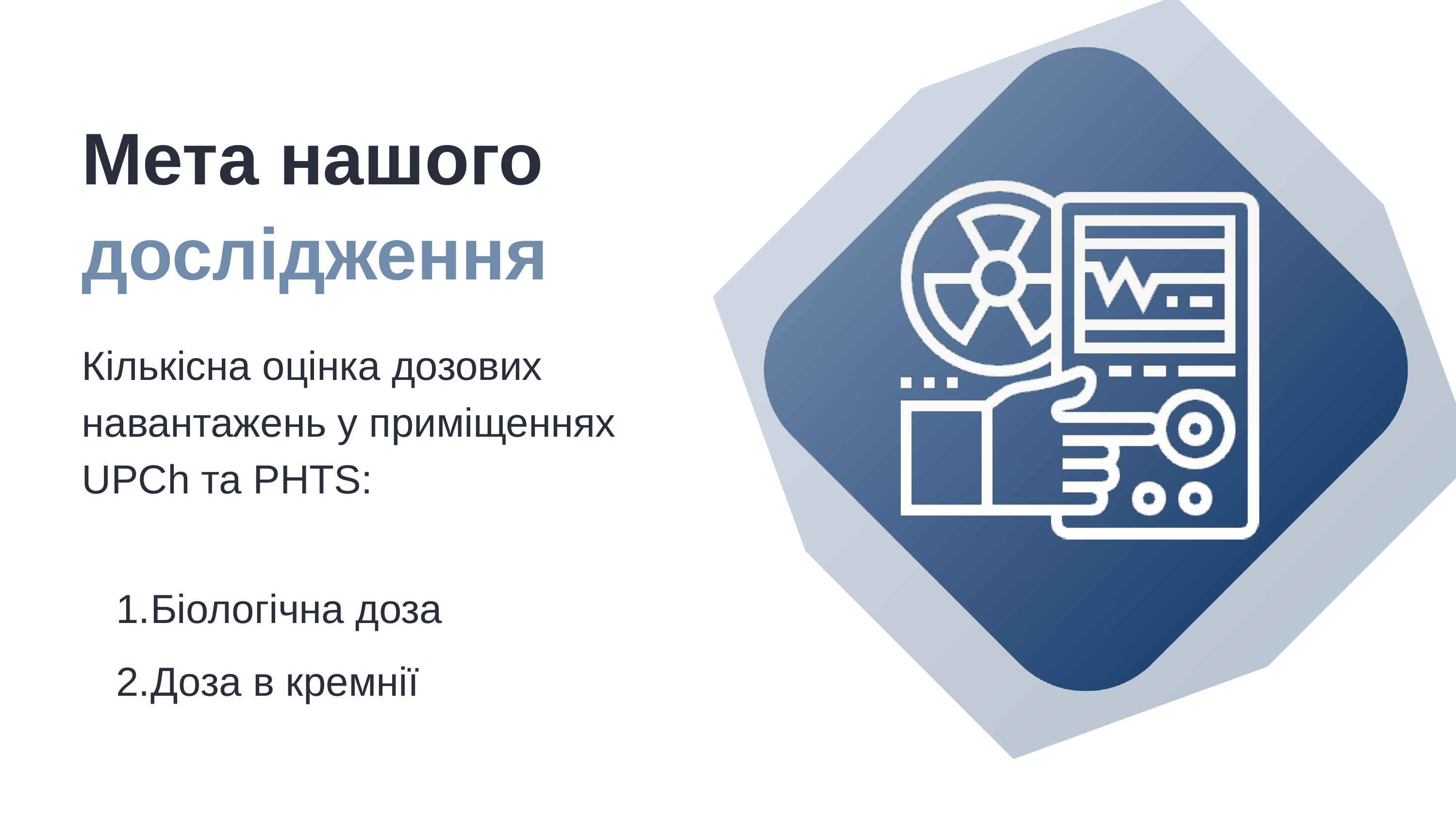

Мета нашого
дослідження
Кількісна оцінка дозових навантажень у приміщеннях UPCh та PHTS:

Біологічна доза
Доза в кремнії